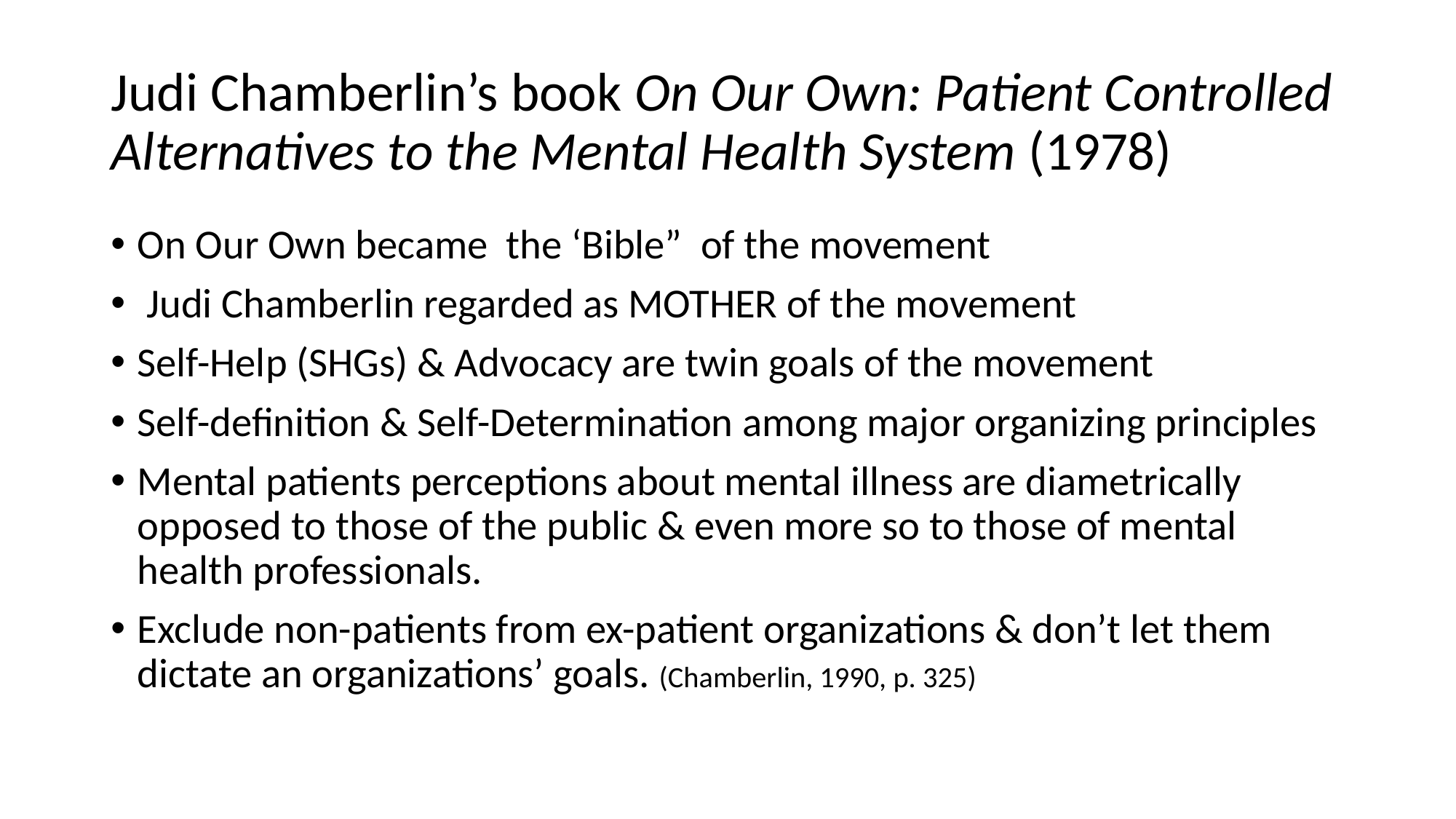

# Judi Chamberlin’s book On Our Own: Patient Controlled Alternatives to the Mental Health System (1978)
On Our Own became  the ‘Bible”  of the movement
 Judi Chamberlin regarded as MOTHER of the movement
Self-Help (SHGs) & Advocacy are twin goals of the movement
Self-definition & Self-Determination among major organizing principles
Mental patients perceptions about mental illness are diametrically opposed to those of the public & even more so to those of mental health professionals.
Exclude non-patients from ex-patient organizations & don’t let them  dictate an organizations’ goals. (Chamberlin, 1990, p. 325)